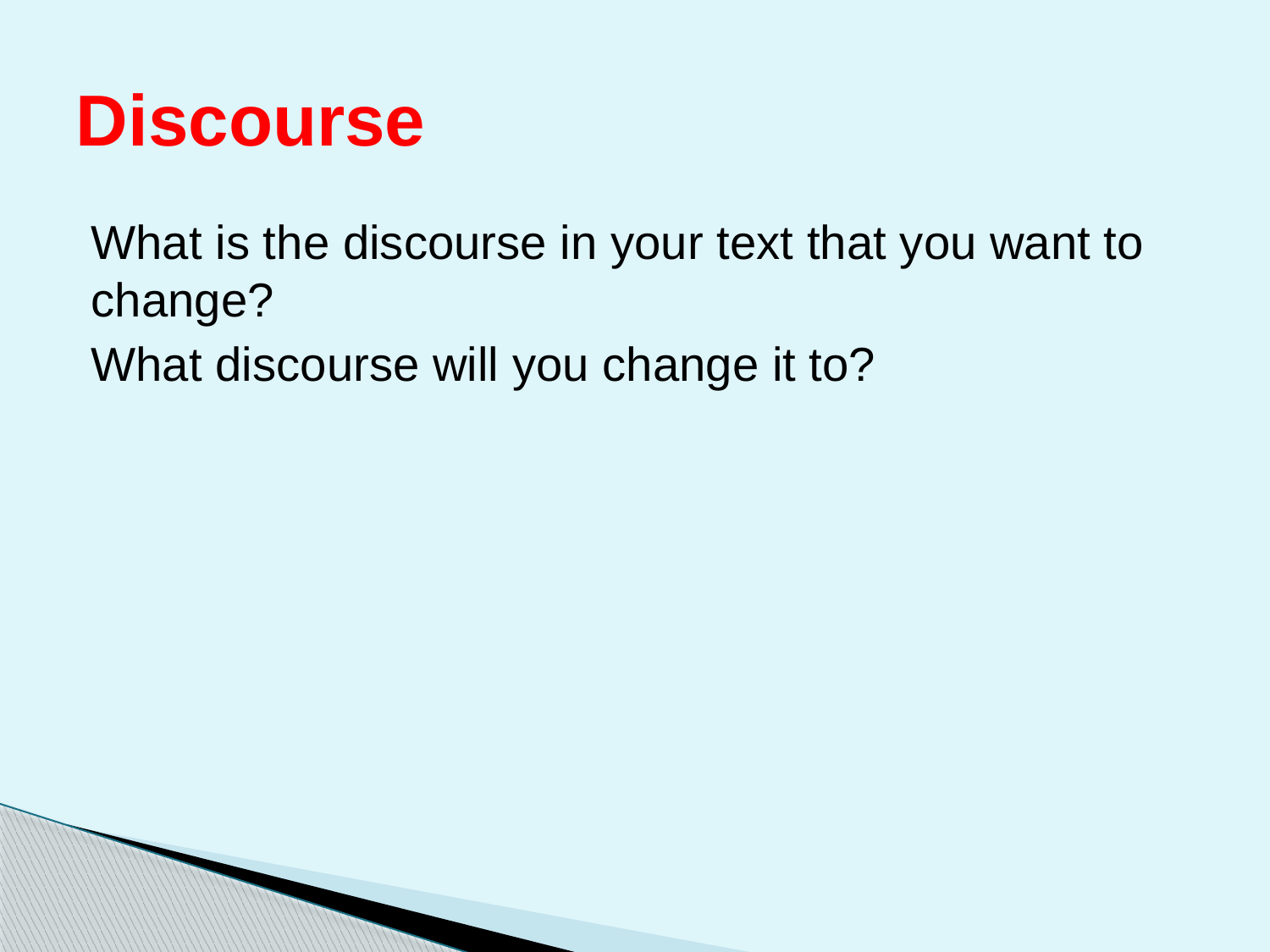

# Discourse
What is the discourse in your text that you want to change?
What discourse will you change it to?